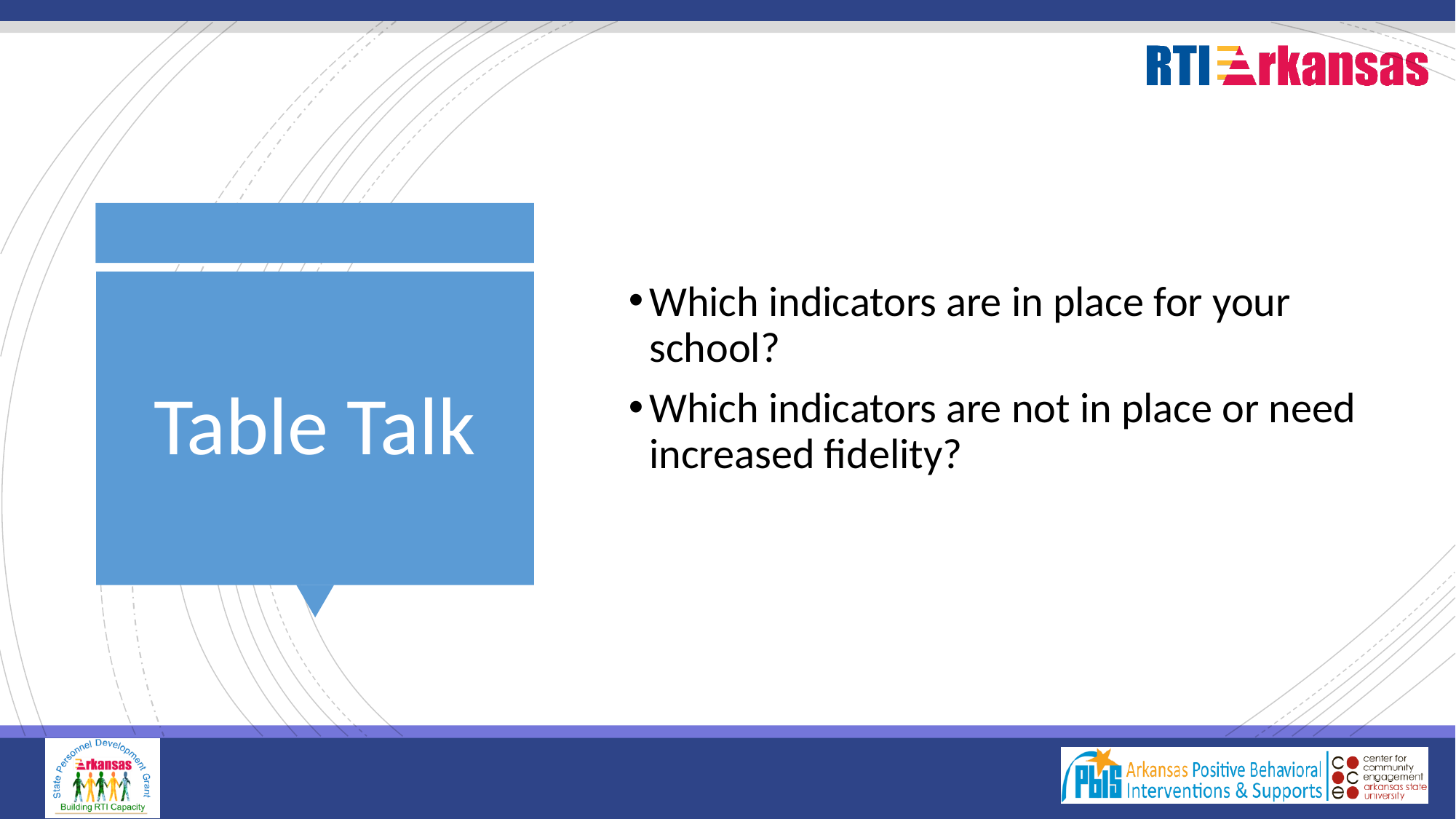

Which indicators are in place for your school?
Which indicators are not in place or need increased fidelity?
# Table Talk